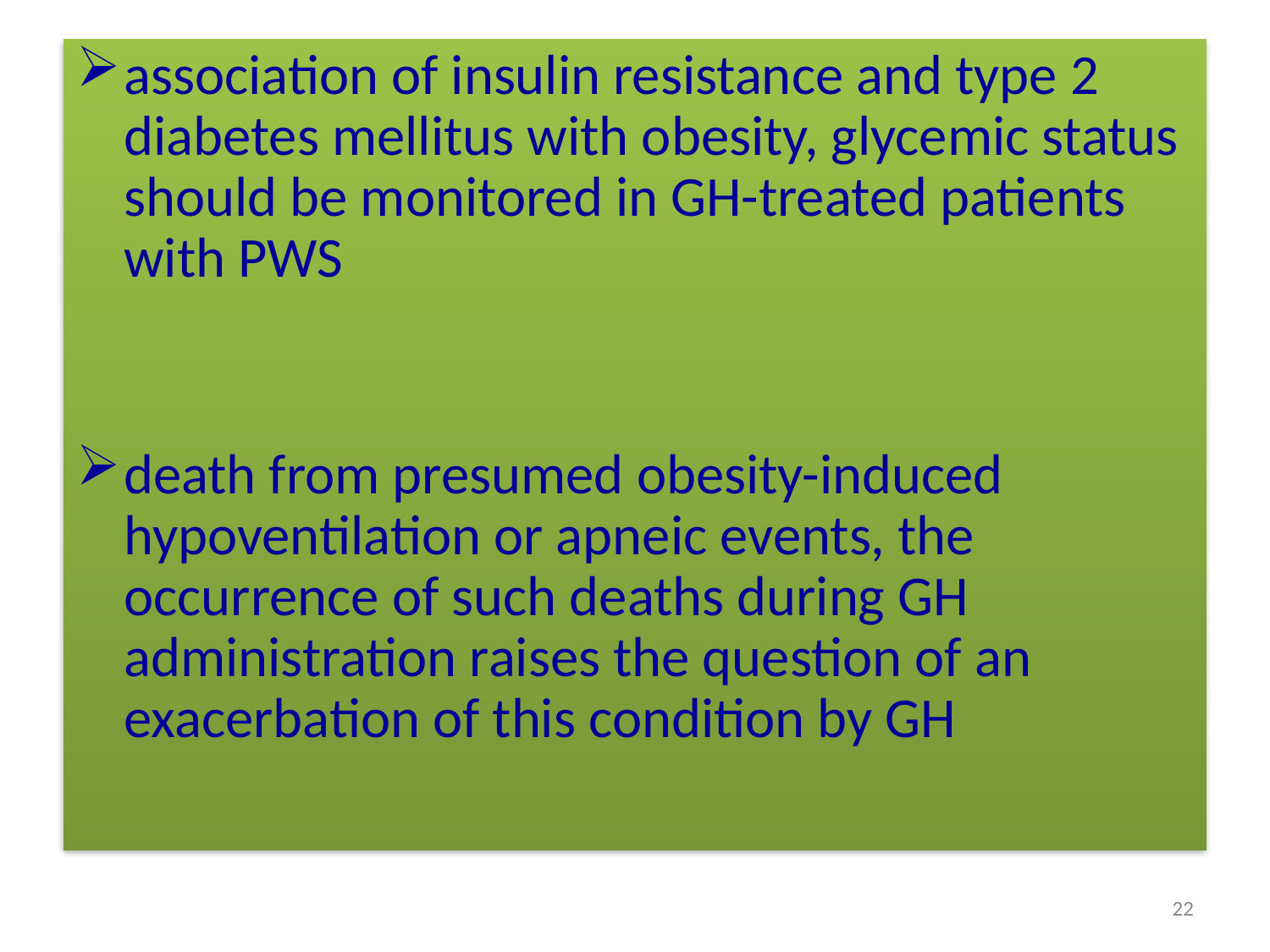

#
association of insulin resistance and type 2 diabetes mellitus with obesity, glycemic status should be monitored in GH-treated patients with PWS

death from presumed obesity-induced hypoventilation or apneic events, the occurrence of such deaths during GH administration raises the question of an exacerbation of this condition by GH
22